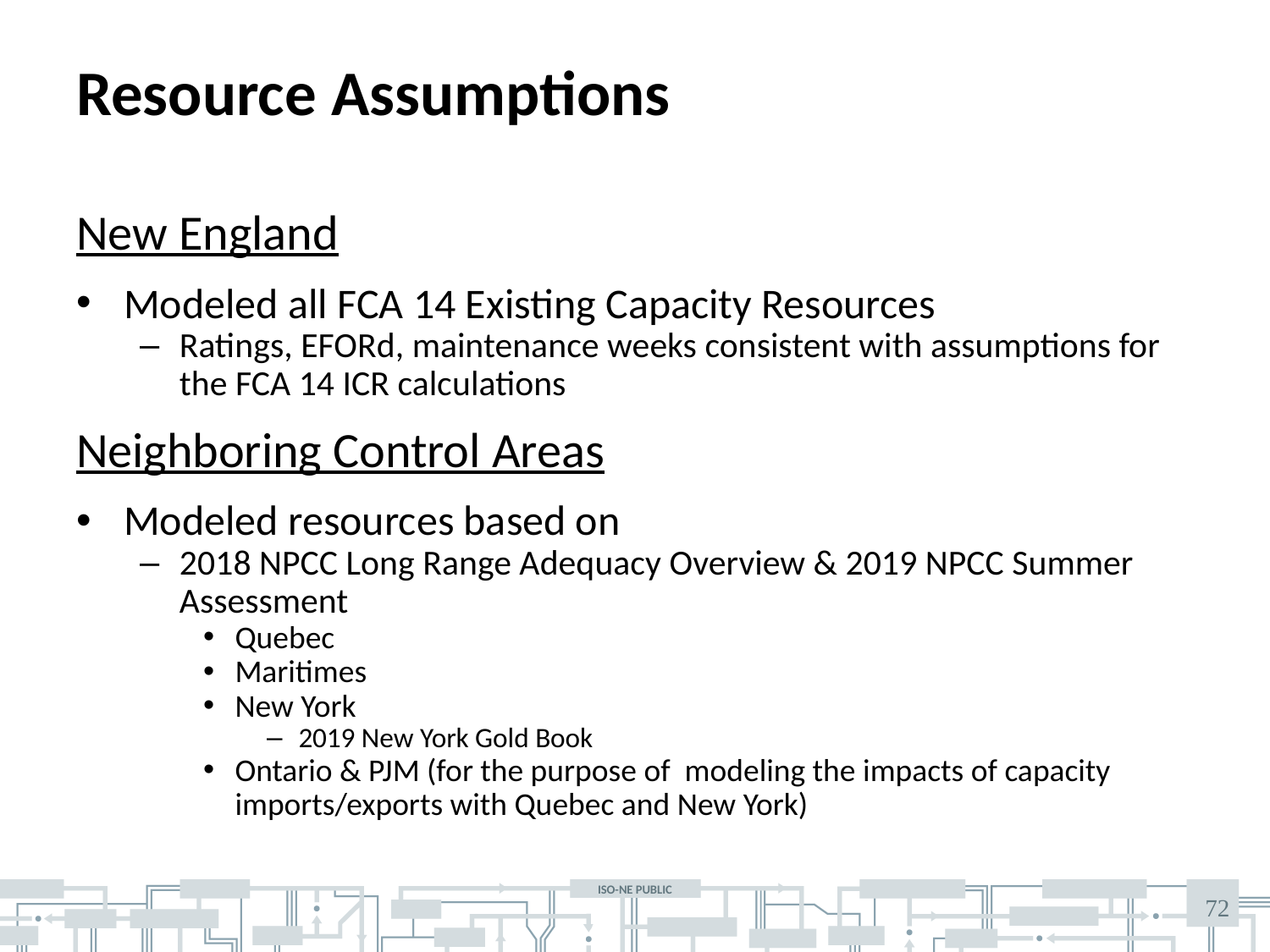

# Resource Assumptions
New England
Modeled all FCA 14 Existing Capacity Resources
Ratings, EFORd, maintenance weeks consistent with assumptions for the FCA 14 ICR calculations
Neighboring Control Areas
Modeled resources based on
2018 NPCC Long Range Adequacy Overview & 2019 NPCC Summer Assessment
Quebec
Maritimes
New York
2019 New York Gold Book
Ontario & PJM (for the purpose of  modeling the impacts of capacity imports/exports with Quebec and New York)
72